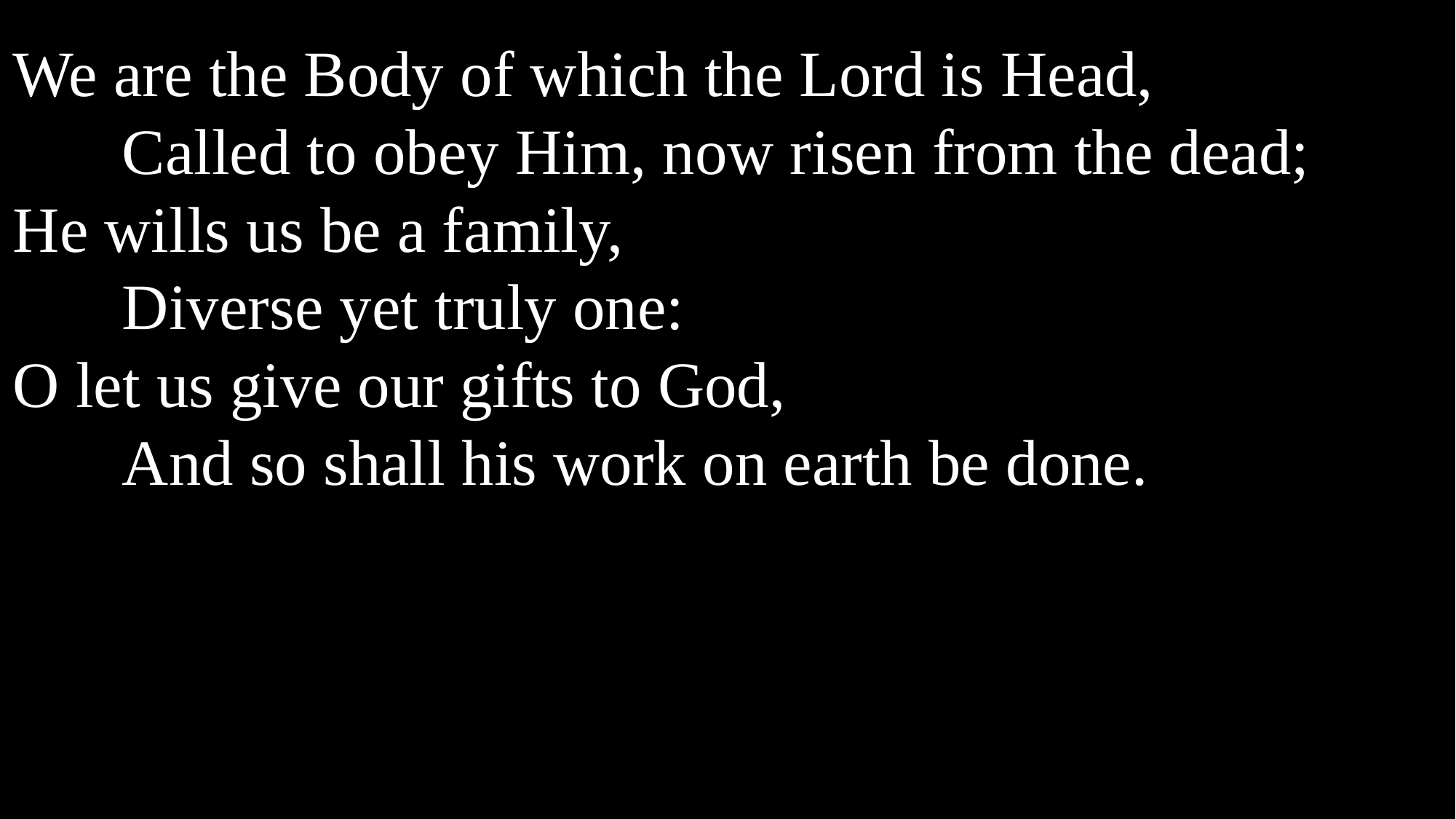

We are the Body of which the Lord is Head,
	Called to obey Him, now risen from the dead;
He wills us be a family,
	Diverse yet truly one:
O let us give our gifts to God,
	And so shall his work on earth be done.